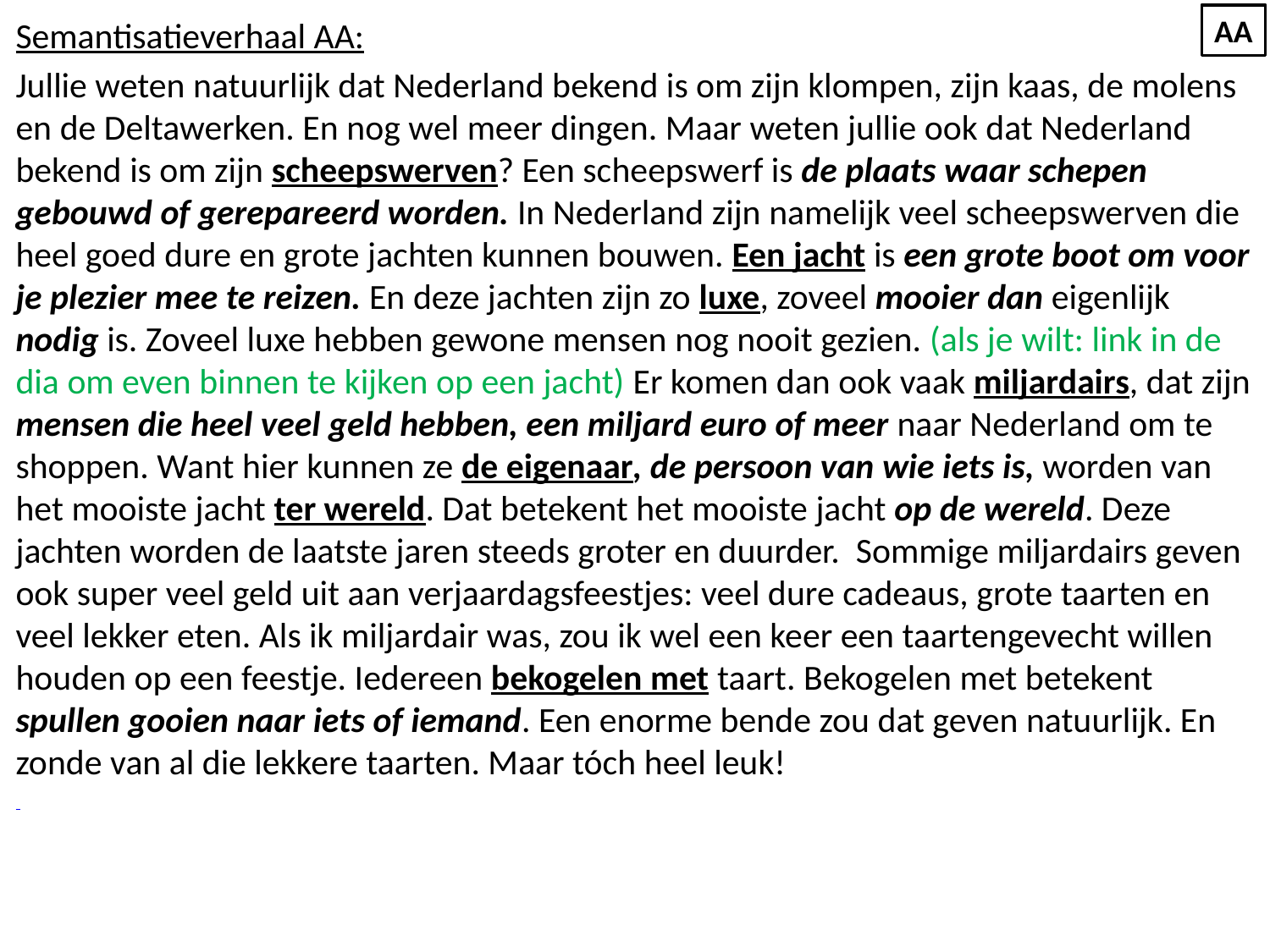

AA
Semantisatieverhaal AA:
Jullie weten natuurlijk dat Nederland bekend is om zijn klompen, zijn kaas, de molens en de Deltawerken. En nog wel meer dingen. Maar weten jullie ook dat Nederland bekend is om zijn scheepswerven? Een scheepswerf is de plaats waar schepen gebouwd of gerepareerd worden. In Nederland zijn namelijk veel scheepswerven die heel goed dure en grote jachten kunnen bouwen. Een jacht is een grote boot om voor je plezier mee te reizen. En deze jachten zijn zo luxe, zoveel mooier dan eigenlijk nodig is. Zoveel luxe hebben gewone mensen nog nooit gezien. (als je wilt: link in de dia om even binnen te kijken op een jacht) Er komen dan ook vaak miljardairs, dat zijn mensen die heel veel geld hebben, een miljard euro of meer naar Nederland om te shoppen. Want hier kunnen ze de eigenaar, de persoon van wie iets is, worden van het mooiste jacht ter wereld. Dat betekent het mooiste jacht op de wereld. Deze jachten worden de laatste jaren steeds groter en duurder.  Sommige miljardairs geven ook super veel geld uit aan verjaardagsfeestjes: veel dure cadeaus, grote taarten en veel lekker eten. Als ik miljardair was, zou ik wel een keer een taartengevecht willen houden op een feestje. Iedereen bekogelen met taart. Bekogelen met betekent spullen gooien naar iets of iemand. Een enorme bende zou dat geven natuurlijk. En zonde van al die lekkere taarten. Maar tóch heel leuk!